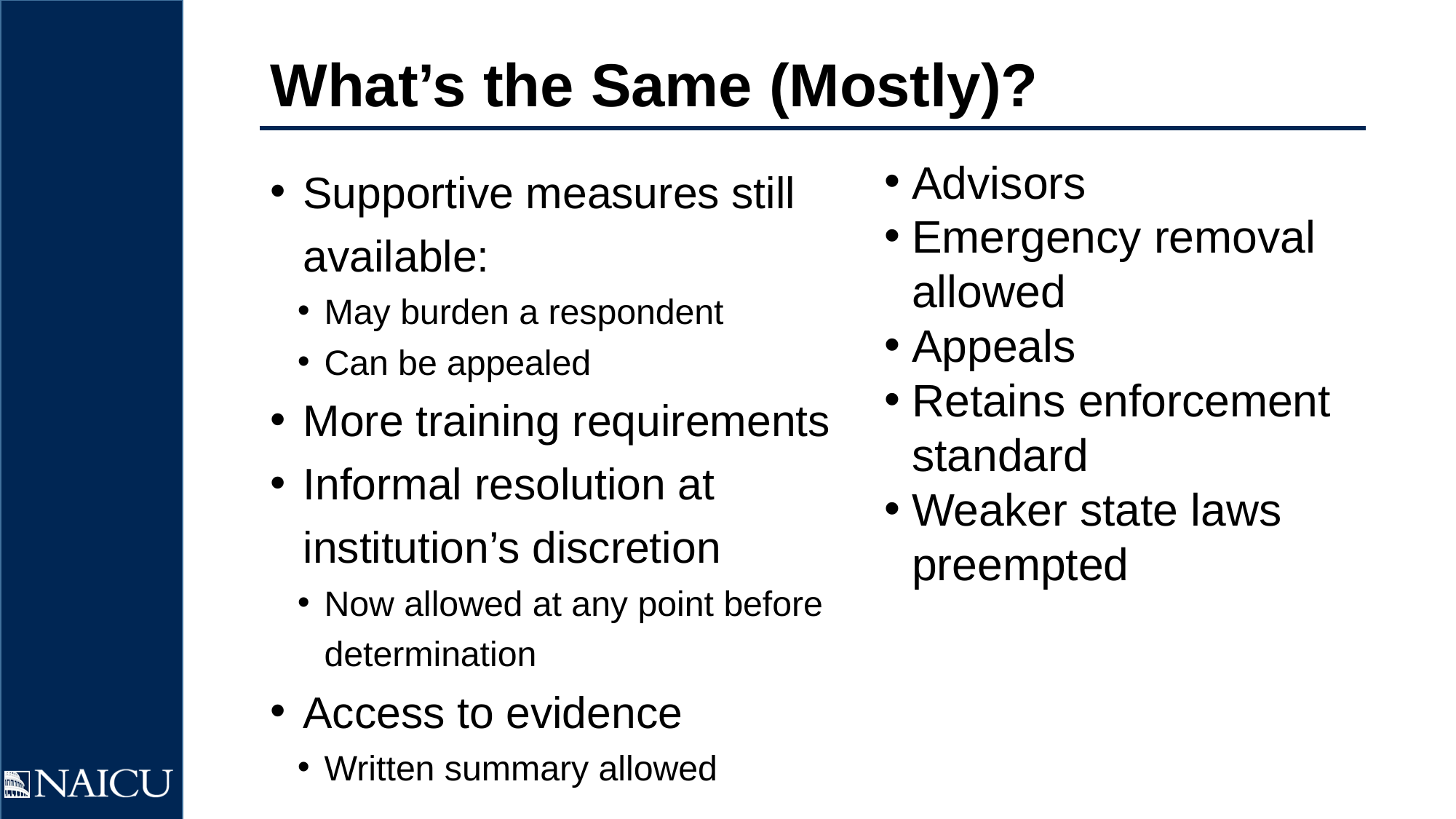

# What’s the Same (Mostly)?
Advisors
Emergency removal allowed
Appeals
Retains enforcement standard
Weaker state laws preempted
Supportive measures still available:
May burden a respondent
Can be appealed
More training requirements
Informal resolution at institution’s discretion
Now allowed at any point before determination
Access to evidence
Written summary allowed